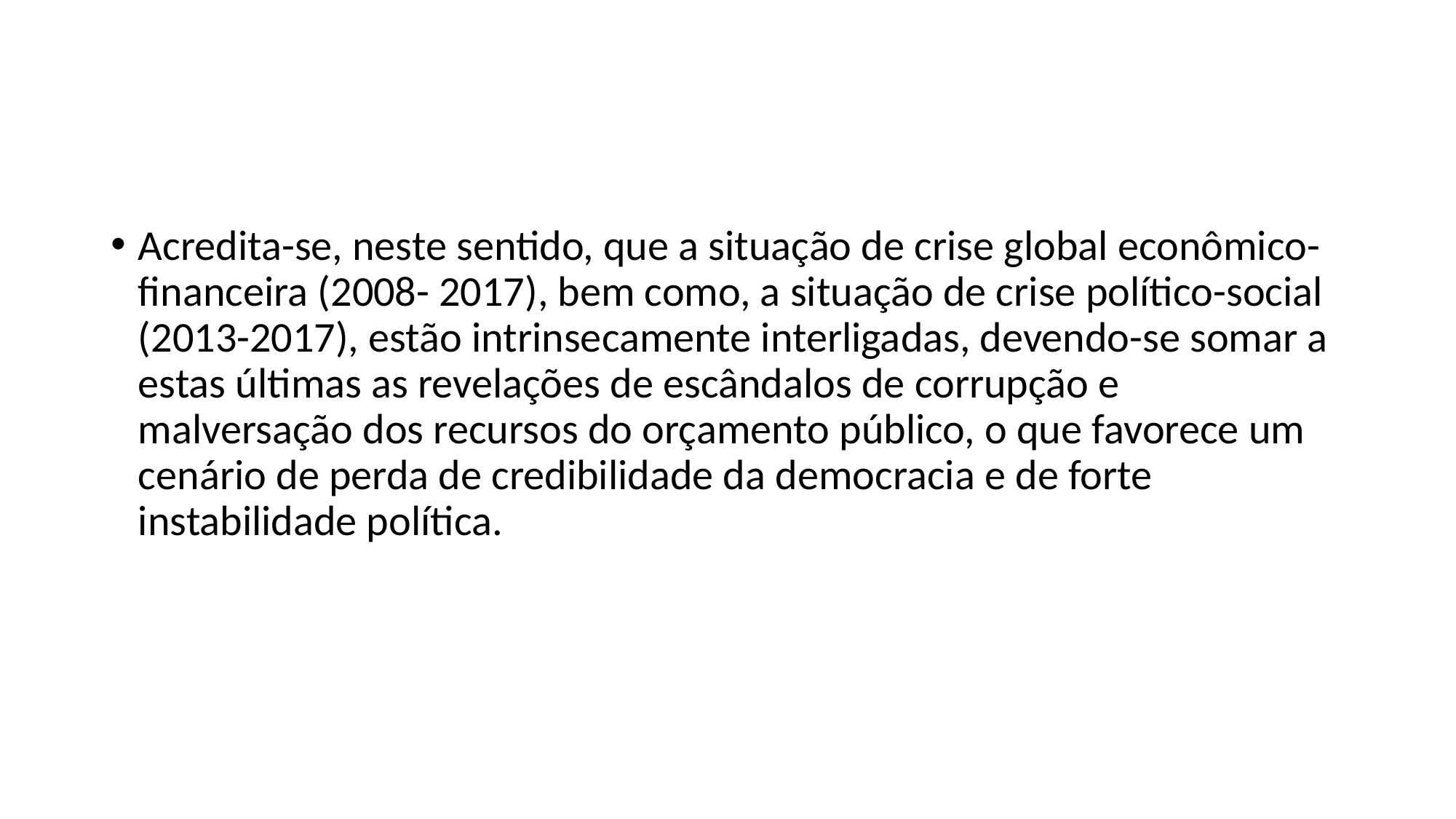

#
Acredita-se, neste sentido, que a situação de crise global econômico-financeira (2008- 2017), bem como, a situação de crise político-social (2013-2017), estão intrinsecamente interligadas, devendo-se somar a estas últimas as revelações de escândalos de corrupção e malversação dos recursos do orçamento público, o que favorece um cenário de perda de credibilidade da democracia e de forte instabilidade política.